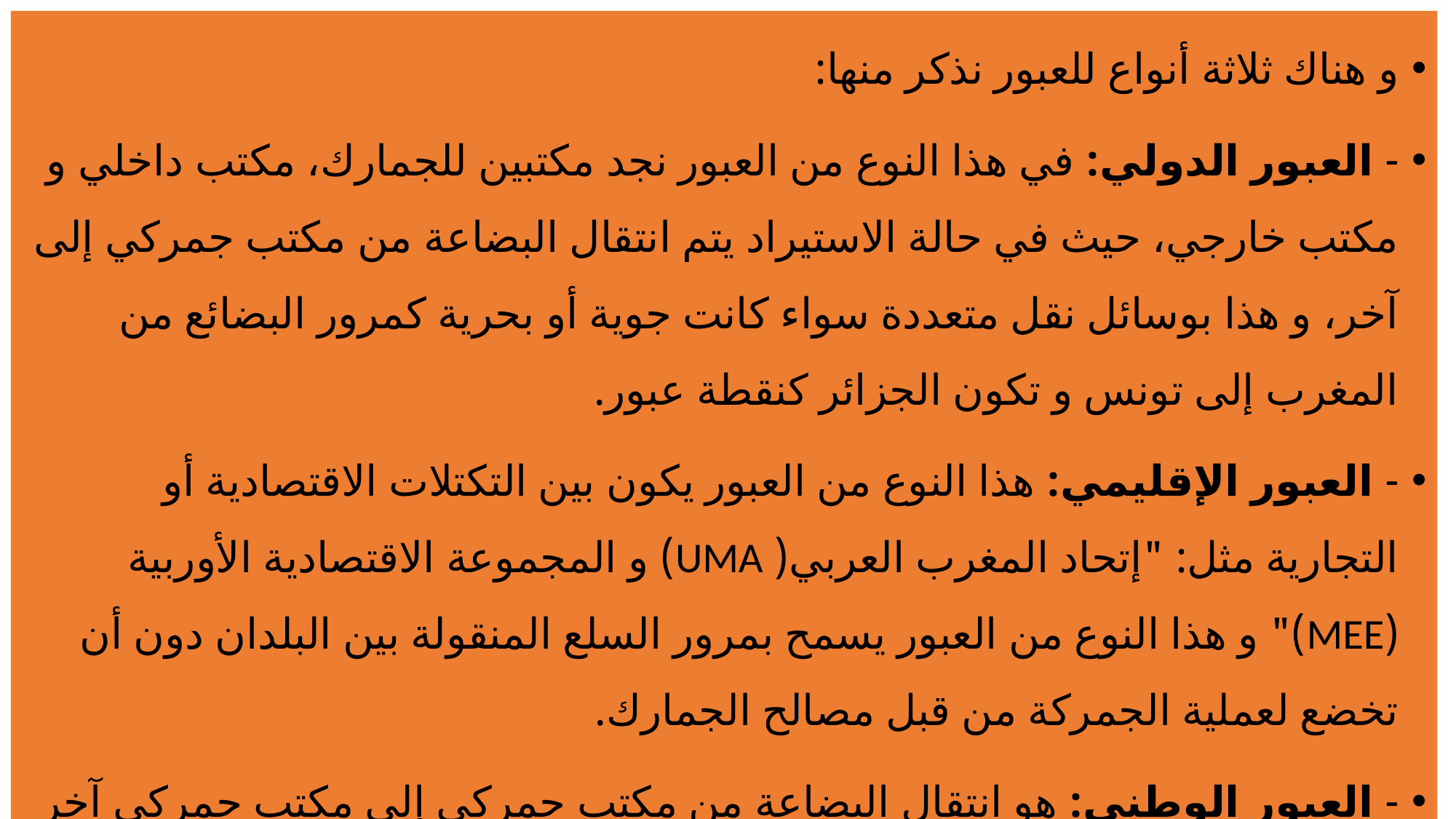

و هناك ثلاثة أنواع للعبور نذكر منها:
- العبور الدولي: في هذا النوع من العبور نجد مكتبين للجمارك، مكتب داخلي و مكتب خارجي، حيث في حالة الاستيراد يتم انتقال البضاعة من مكتب جمركي إلى آخر، و هذا بوسائل نقل متعددة سواء كانت جوية أو بحرية كمرور البضائع من المغرب إلى تونس و تكون الجزائر كنقطة عبور.
- العبور الإقليمي: هذا النوع من العبور يكون بين التكتلات الاقتصادية أو التجارية مثل: "إتحاد المغرب العربي( UMA) و المجموعة الاقتصادية الأوربية (MEE)" و هذا النوع من العبور يسمح بمرور السلع المنقولة بين البلدان دون أن تخضع لعملية الجمركة من قبل مصالح الجمارك.
- العبور الوطني: هو انتقال البضاعة من مكتب جمركي إلى مكتب جمركي آخر داخل التراب الوطني، تحت رقابة أعوان الجمارك و أداء مختلف الإجراءات اللازمة من جمركة، تخزين، نقل...إلخ